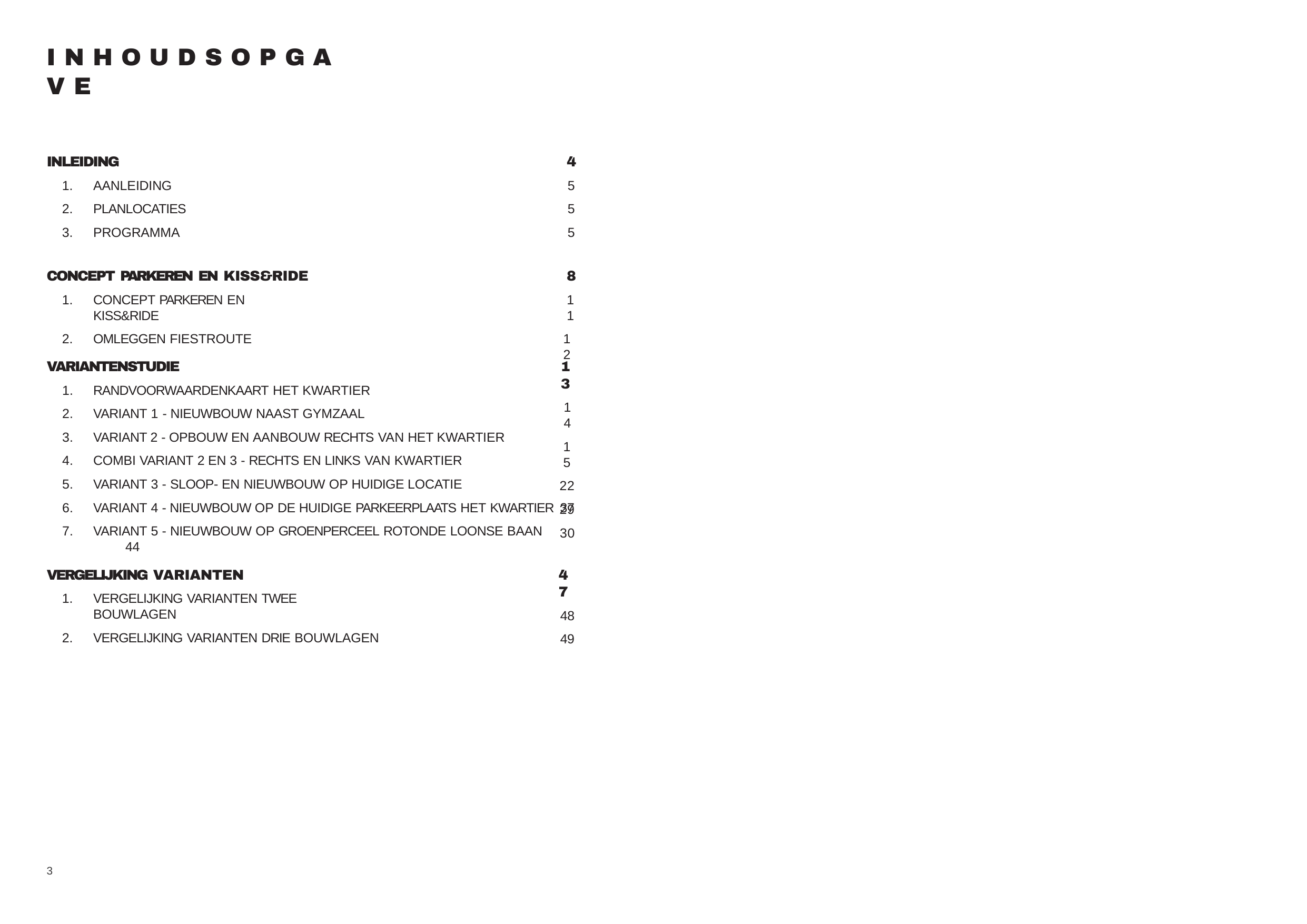

I N H O U D S O P G A V E
4
5
5
5
INLEIDING
AANLEIDING
PLANLOCATIES
PROGRAMMA
CONCEPT PARKEREN EN KISS&RIDE
CONCEPT PARKEREN EN KISS&RIDE
OMLEGGEN FIESTROUTE
8
11
12
13
14
15
22
29
30
VARIANTENSTUDIE
RANDVOORWAARDENKAART HET KWARTIER
VARIANT 1 - NIEUWBOUW NAAST GYMZAAL
VARIANT 2 - OPBOUW EN AANBOUW RECHTS VAN HET KWARTIER
COMBI VARIANT 2 EN 3 - RECHTS EN LINKS VAN KWARTIER
VARIANT 3 - SLOOP- EN NIEUWBOUW OP HUIDIGE LOCATIE
VARIANT 4 - NIEUWBOUW OP DE HUIDIGE PARKEERPLAATS HET KWARTIER 37
VARIANT 5 - NIEUWBOUW OP GROENPERCEEL ROTONDE LOONSE BAAN	44
VERGELIJKING VARIANTEN
VERGELIJKING VARIANTEN TWEE BOUWLAGEN
VERGELIJKING VARIANTEN DRIE BOUWLAGEN
47
48
49
3